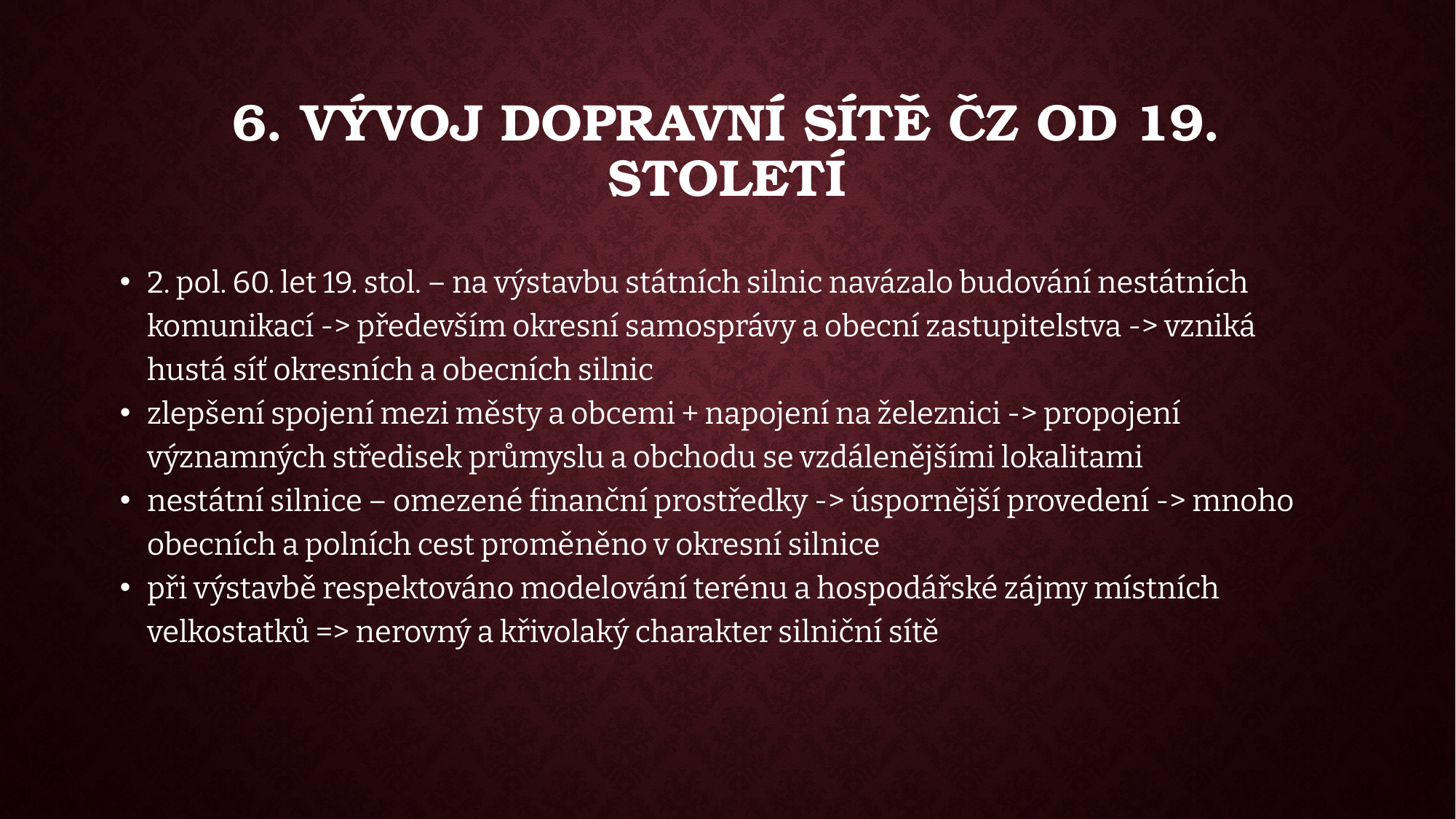

6. vývoj Dopravní sítě ČZ od 19. století
2. pol. 60. let 19. stol. – na výstavbu státních silnic navázalo budování nestátních komunikací -> především okresní samosprávy a obecní zastupitelstva -> vzniká hustá síť okresních a obecních silnic
zlepšení spojení mezi městy a obcemi + napojení na železnici -> propojení významných středisek průmyslu a obchodu se vzdálenějšími lokalitami
nestátní silnice – omezené finanční prostředky -> úspornější provedení -> mnoho obecních a polních cest proměněno v okresní silnice
při výstavbě respektováno modelování terénu a hospodářské zájmy místních velkostatků => nerovný a křivolaký charakter silniční sítě